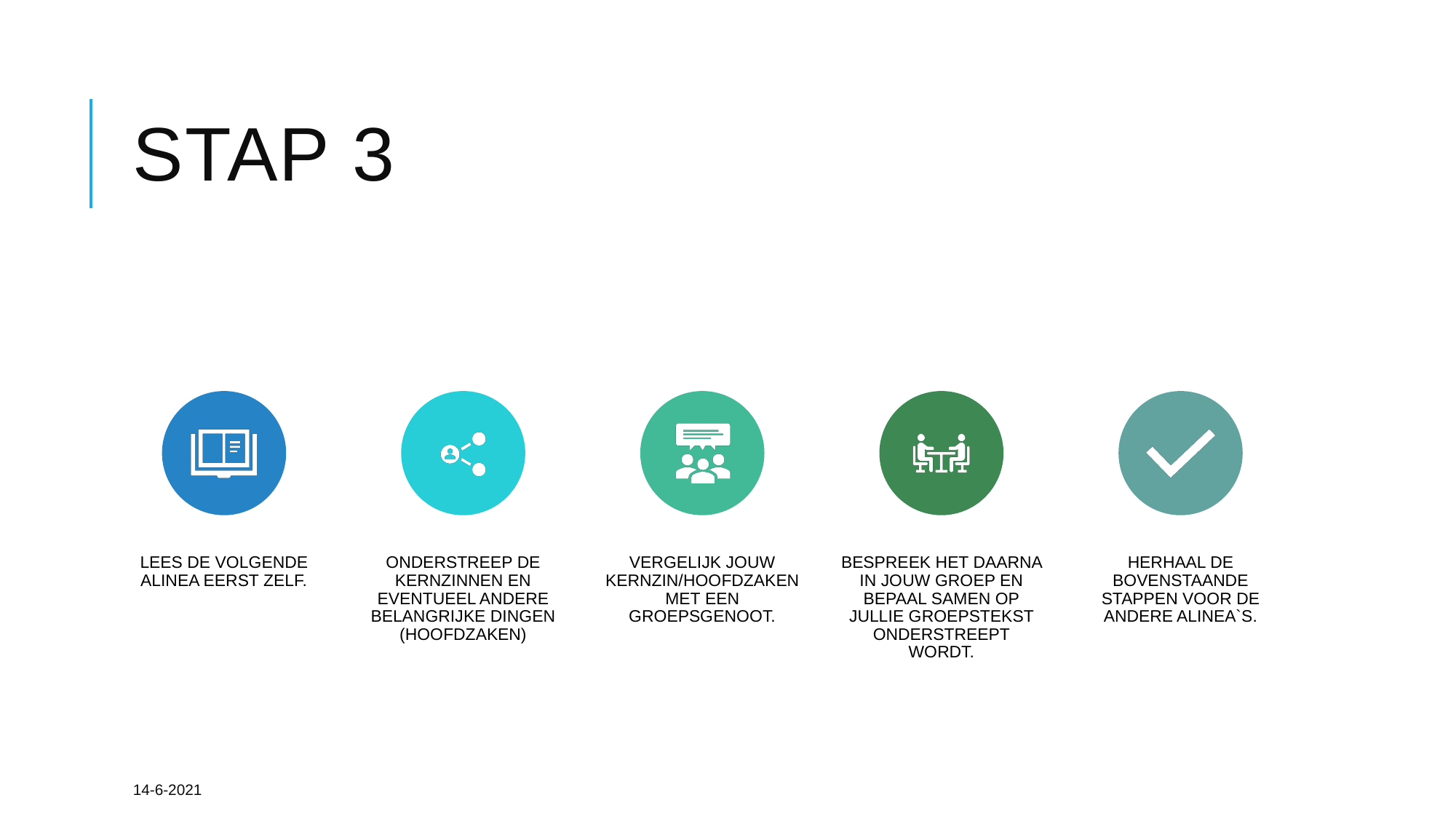

# Stap 3
Lees de volgende alinea eerst zelf.
Onderstreep de kernzinnen en eventueel andere belangrijke dingen (hoofdzaken)
Vergelijk jouw kernzin/hoofdzaken met een groepsgenoot.
Bespreek het daarna in jouw groep en bepaal samen op jullie groepstekst onderstreept wordt.
Herhaal de bovenstaande stappen voor de andere alinea`s.
14-6-2021